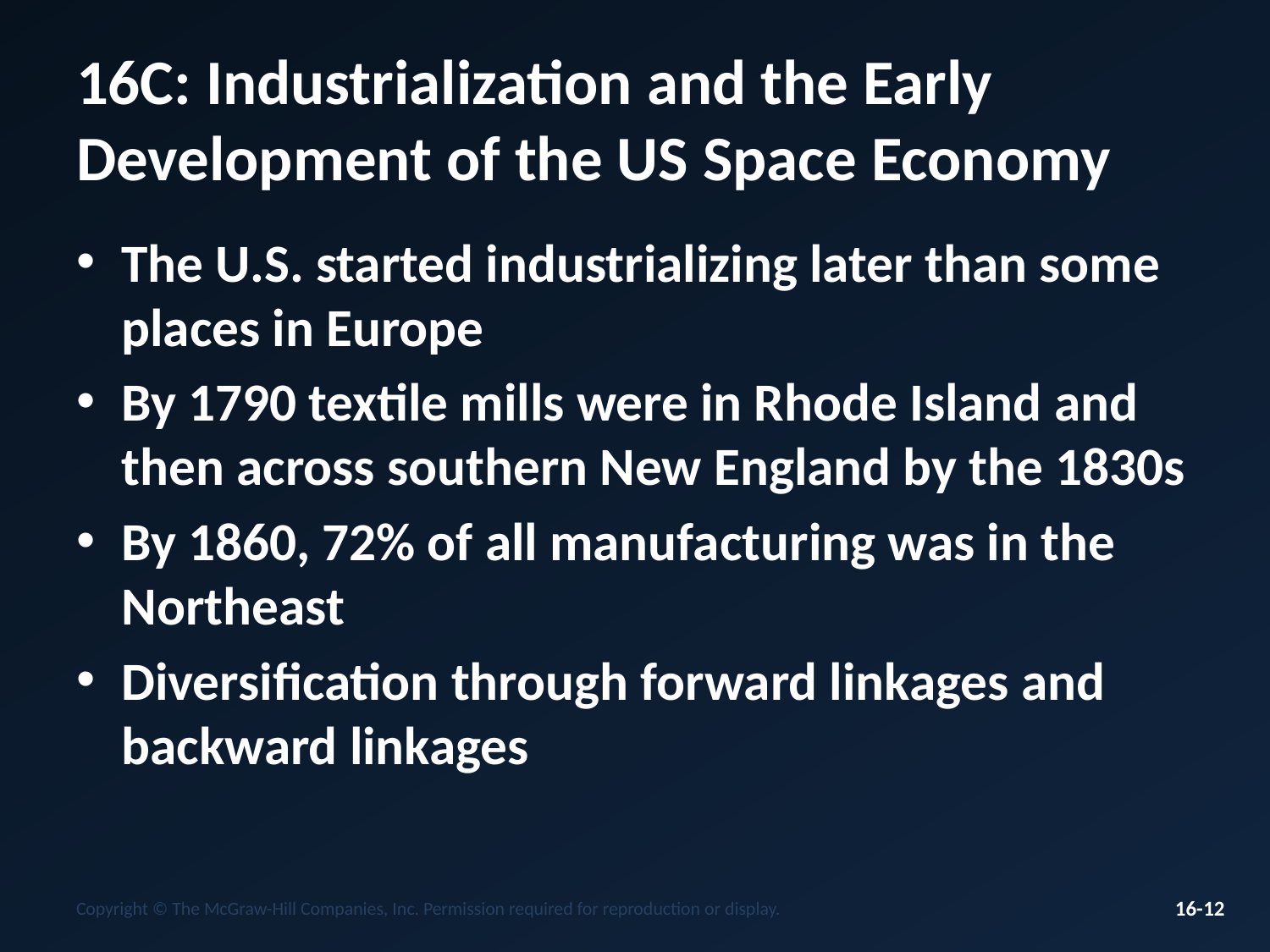

# 16C: Industrialization and the Early Development of the US Space Economy
The U.S. started industrializing later than some places in Europe
By 1790 textile mills were in Rhode Island and then across southern New England by the 1830s
By 1860, 72% of all manufacturing was in the Northeast
Diversification through forward linkages and backward linkages

Copyright © The McGraw-Hill Companies, Inc. Permission required for reproduction or display.
16-12